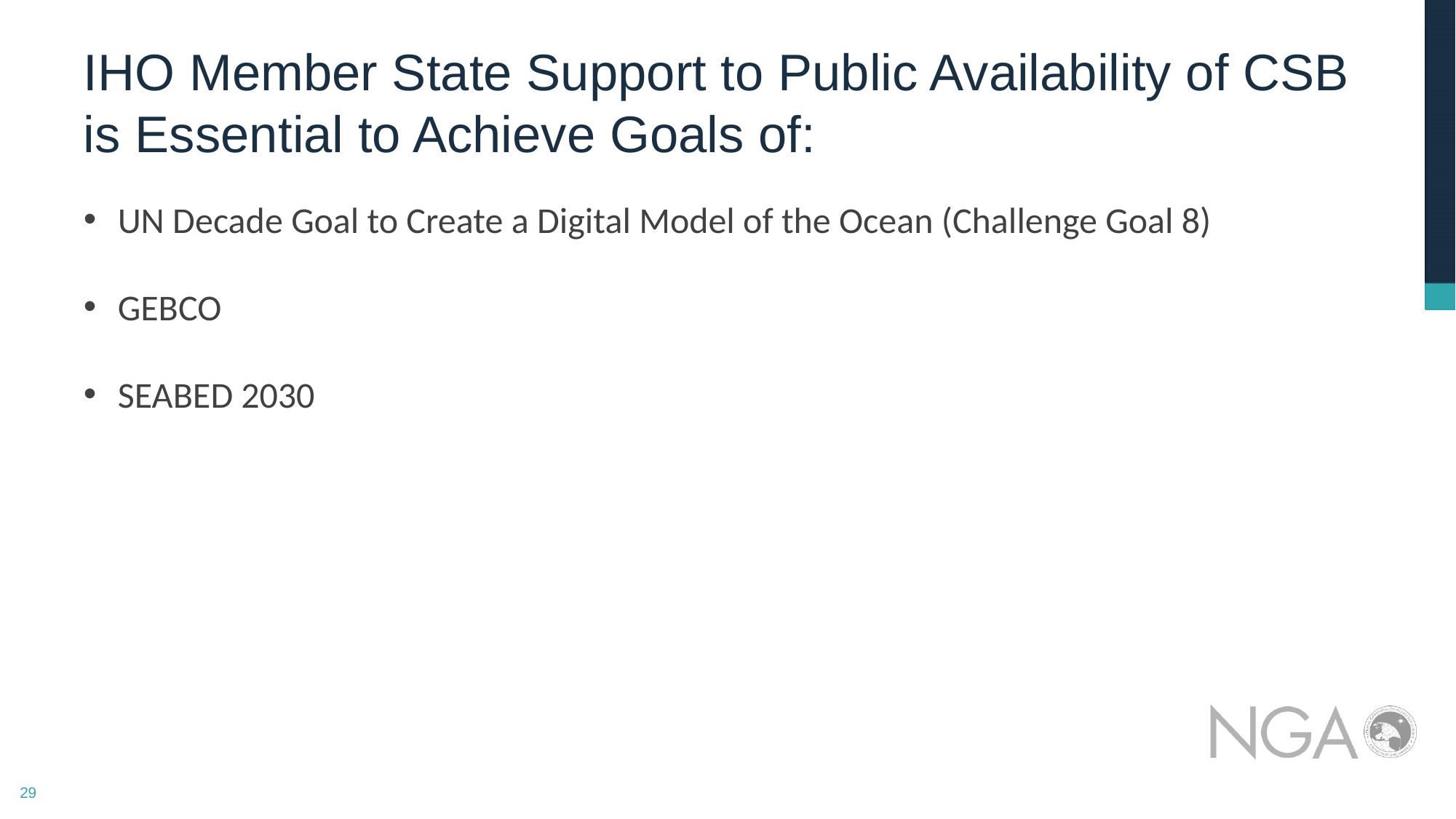

# IHO Member State Support to Public Availability of CSB is Essential to Achieve Goals of:
UN Decade Goal to Create a Digital Model of the Ocean (Challenge Goal 8)
GEBCO
SEABED 2030